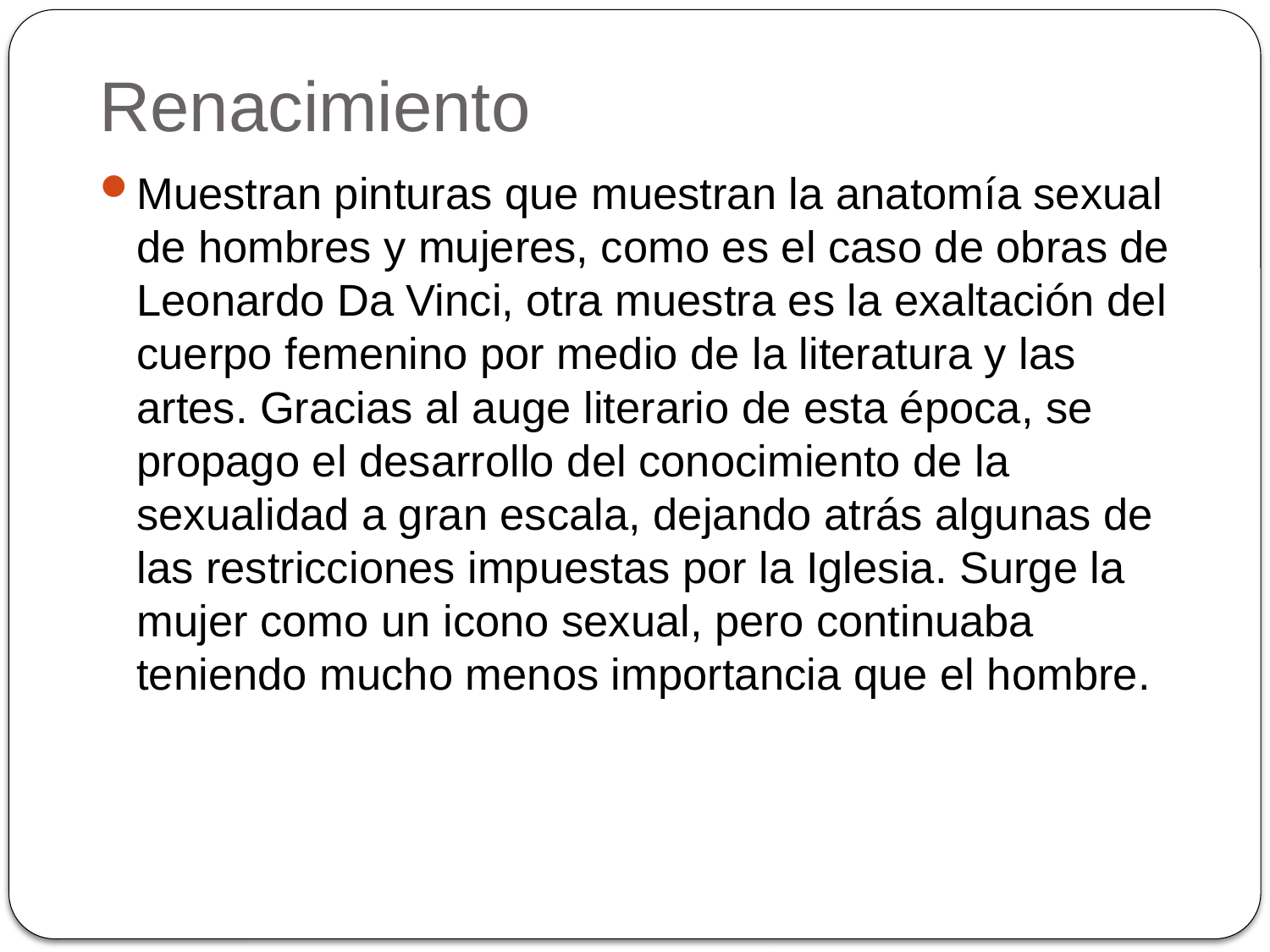

# Renacimiento
Muestran pinturas que muestran la anatomía sexual de hombres y mujeres, como es el caso de obras de Leonardo Da Vinci, otra muestra es la exaltación del cuerpo femenino por medio de la literatura y las artes. Gracias al auge literario de esta época, se propago el desarrollo del conocimiento de la sexualidad a gran escala, dejando atrás algunas de las restricciones impuestas por la Iglesia. Surge la mujer como un icono sexual, pero continuaba teniendo mucho menos importancia que el hombre.